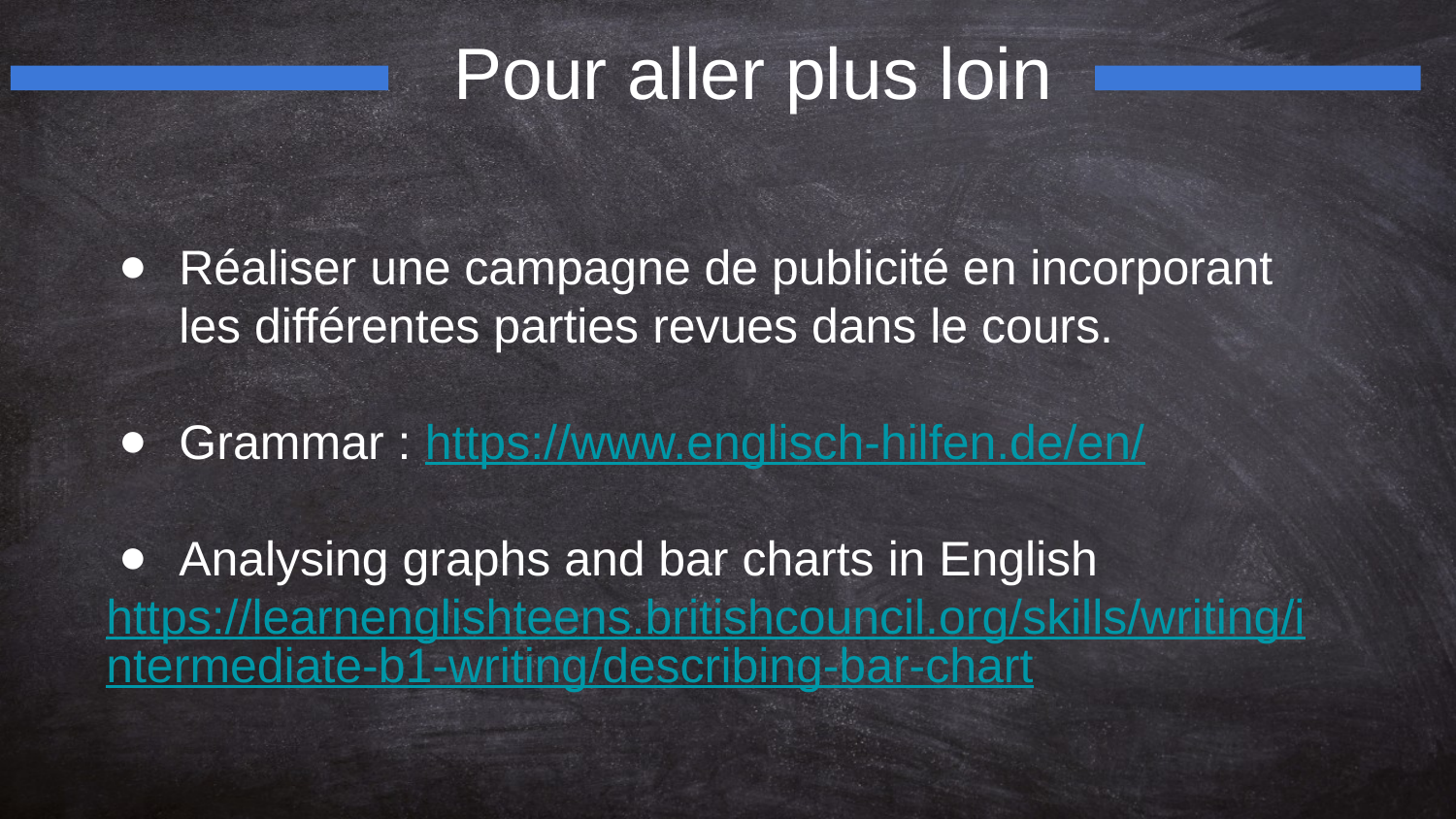

Pour aller plus loin

Réaliser une campagne de publicité en incorporant les différentes parties revues dans le cours.

Grammar : https://www.englisch-hilfen.de/en/

Analysing graphs and bar charts in English
https://learnenglishteens.britishcouncil.org/skills/writing/intermediate-b1-writing/describing-bar-chart